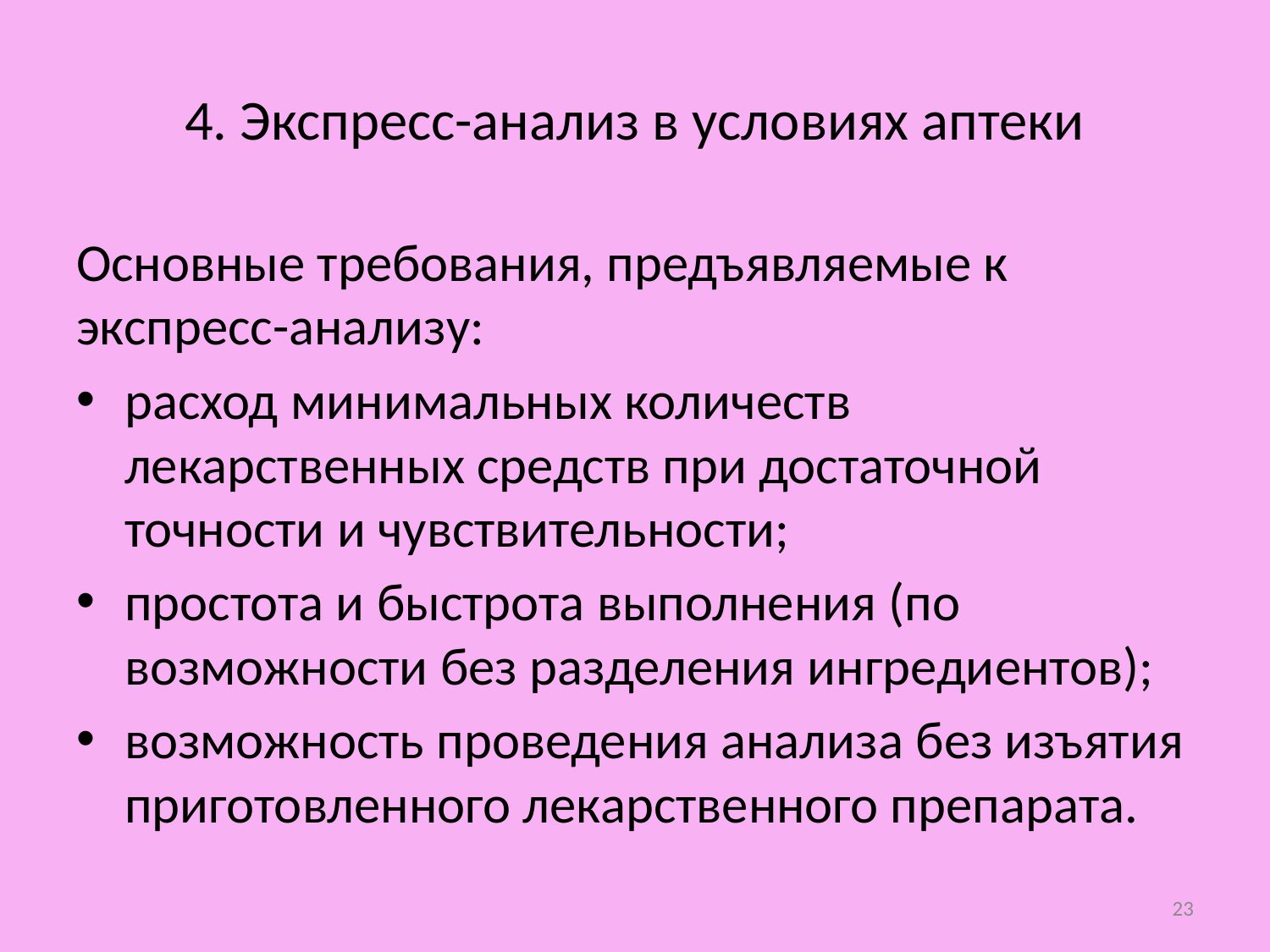

# 4. Экспресс-анализ в условиях аптеки
Основные требования, предъявляемые к экспресс-анализу:
расход минимальных количеств лекарственных средств при достаточной точности и чувствительности;
простота и быстрота выполнения (по возможности без разделения ингредиентов);
возможность проведения анализа без изъятия приготовленного лекарственного препарата.
23